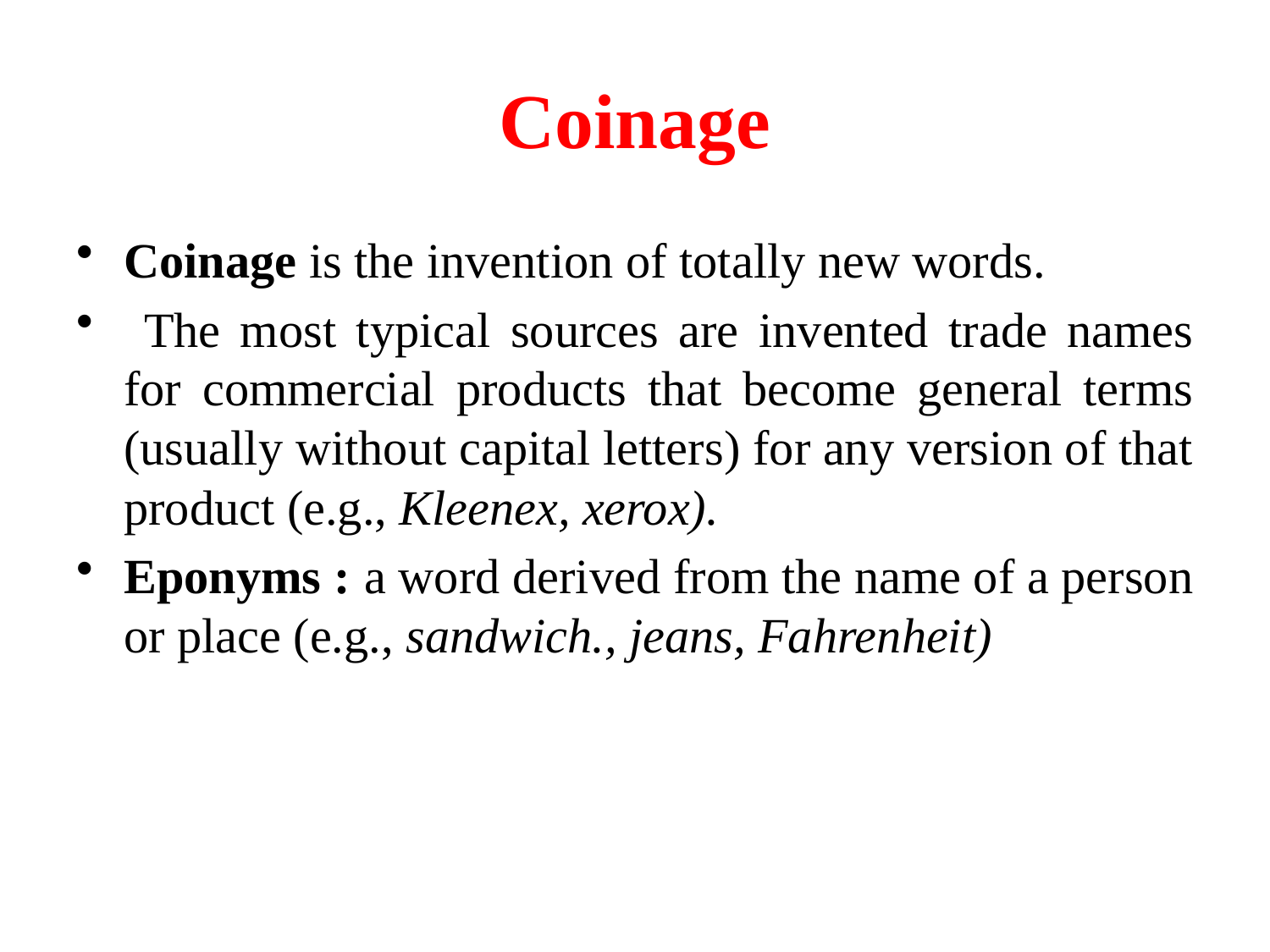

# Coinage
Coinage is the invention of totally new words.
 The most typical sources are invented trade names for commercial products that become general terms (usually without capital letters) for any version of that product (e.g., Kleenex, xerox).
Eponyms : a word derived from the name of a person or place (e.g., sandwich., jeans, Fahrenheit)